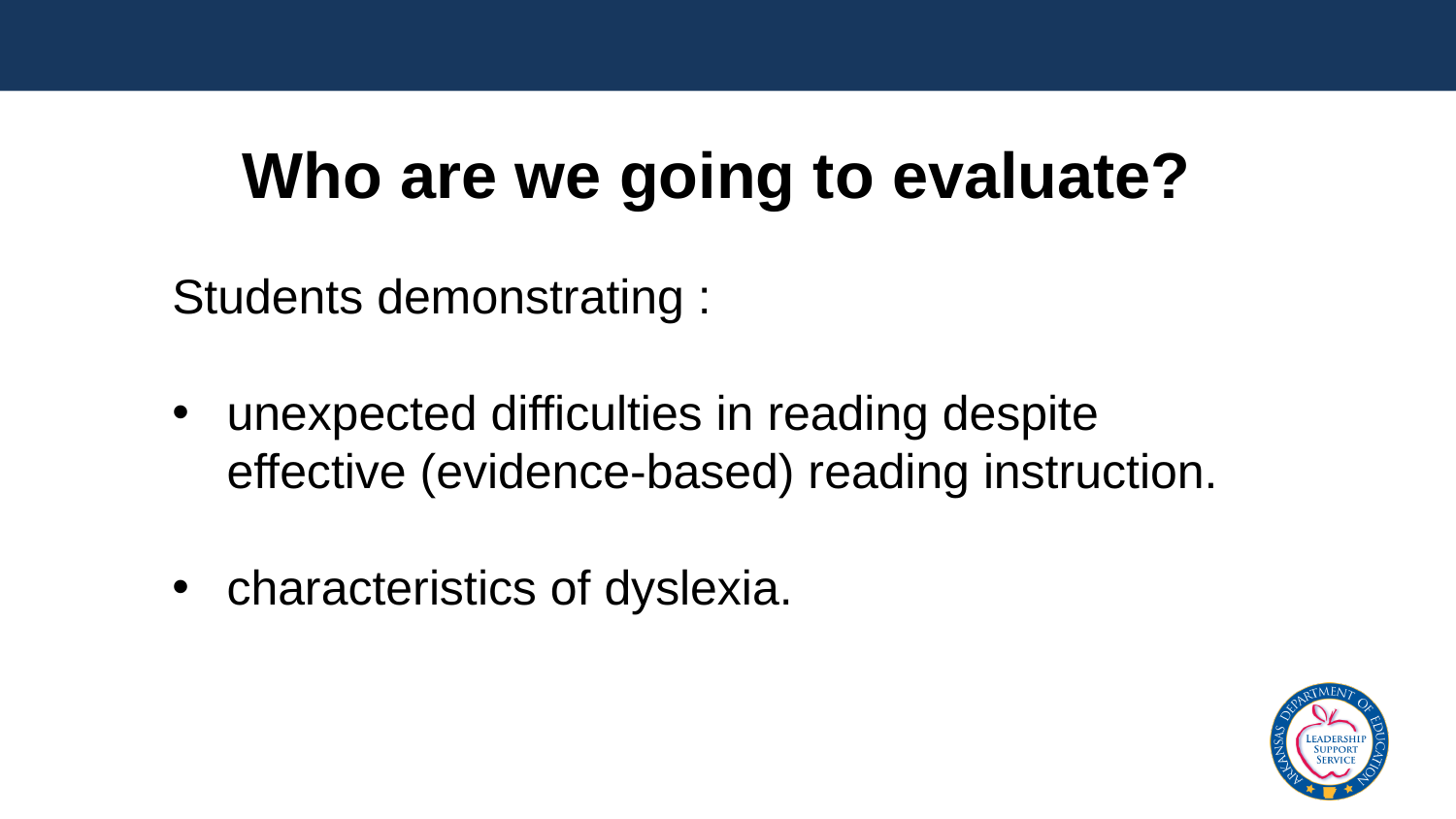

# Who are we going to evaluate?
Students demonstrating :

unexpected difficulties in reading despite effective (evidence-based) reading instruction.

characteristics of dyslexia.